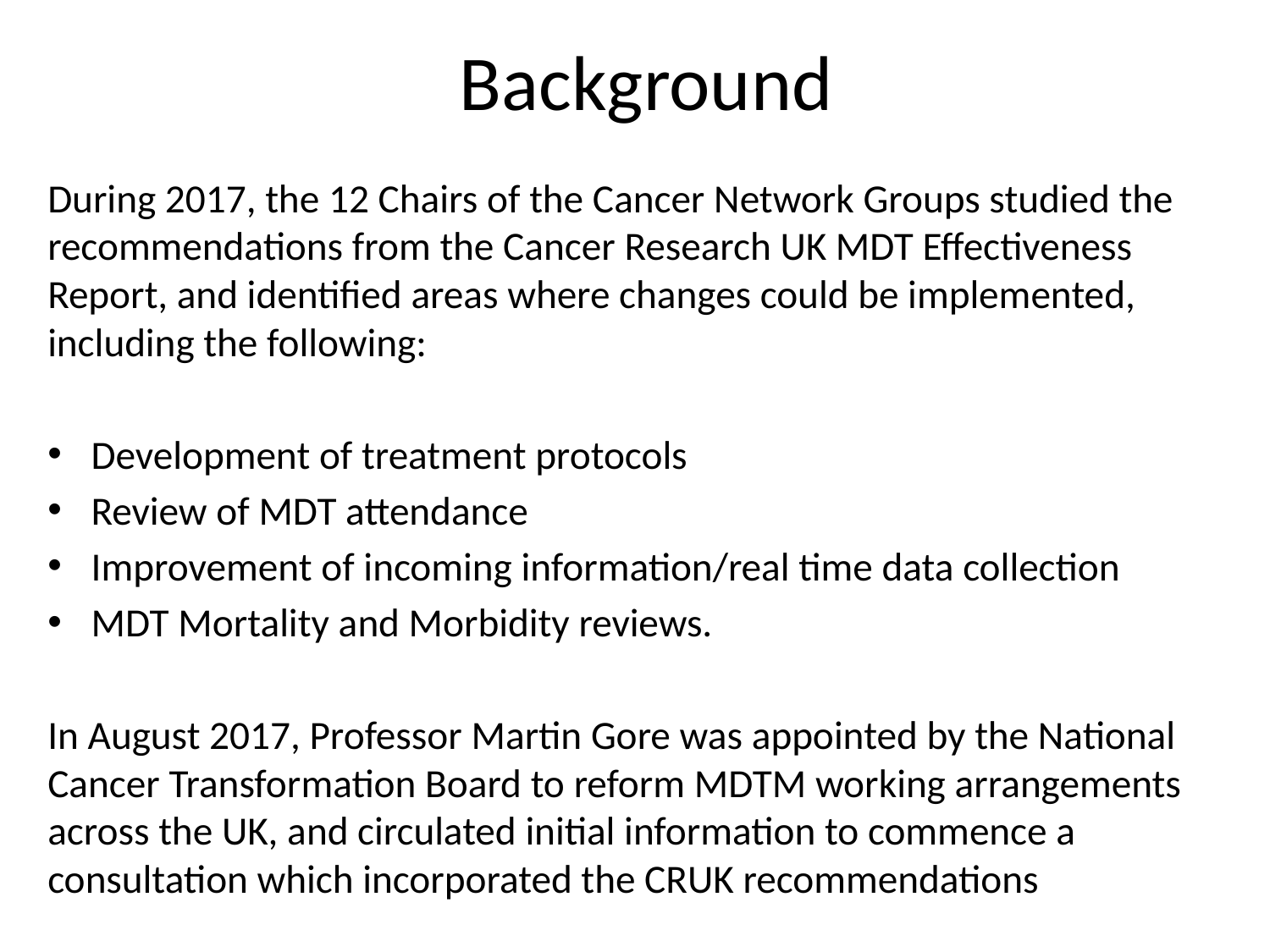

# Background
During 2017, the 12 Chairs of the Cancer Network Groups studied the recommendations from the Cancer Research UK MDT Effectiveness Report, and identified areas where changes could be implemented, including the following:

Development of treatment protocols
Review of MDT attendance
Improvement of incoming information/real time data collection
MDT Mortality and Morbidity reviews.

In August 2017, Professor Martin Gore was appointed by the National Cancer Transformation Board to reform MDTM working arrangements across the UK, and circulated initial information to commence a consultation which incorporated the CRUK recommendations